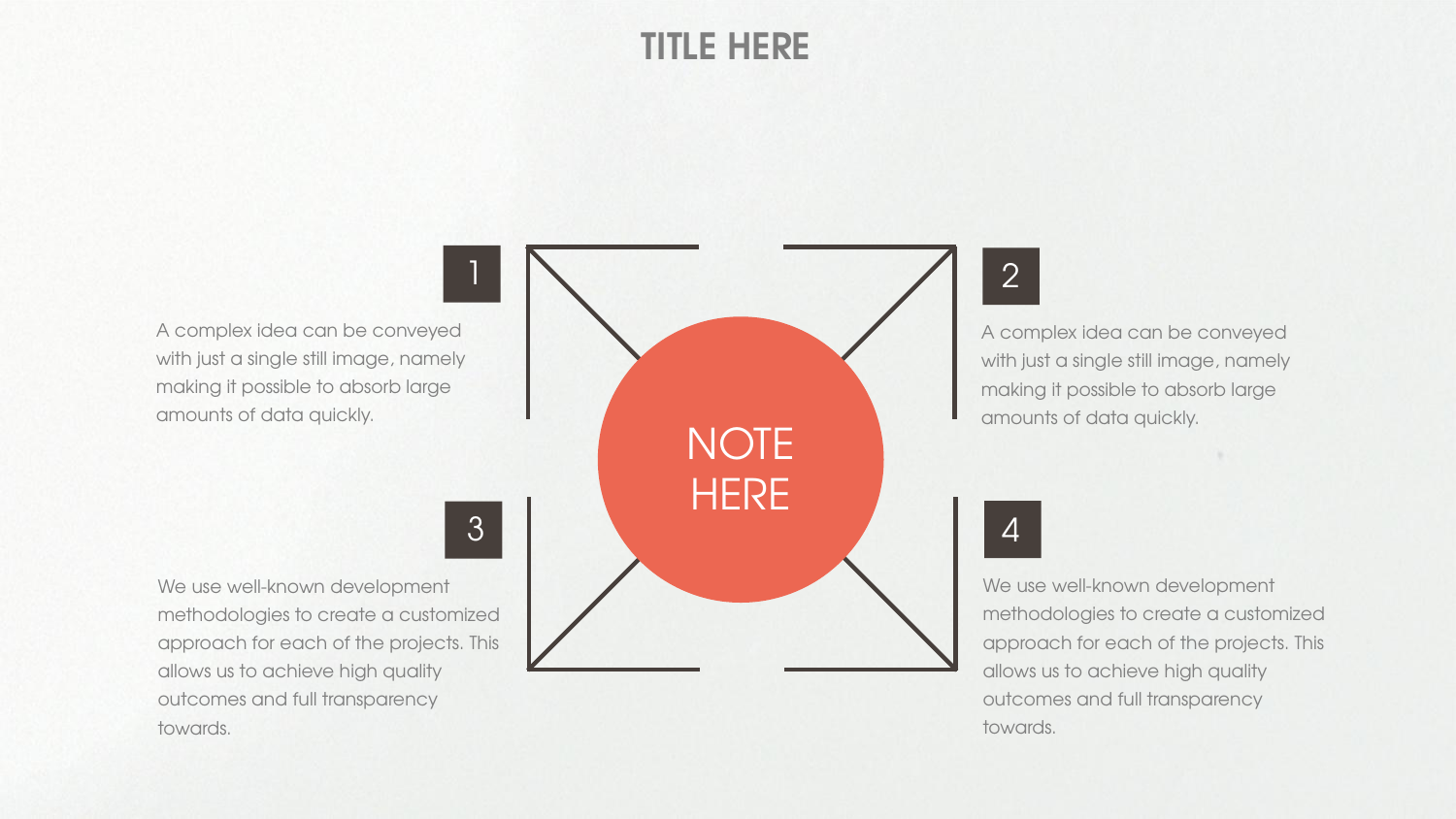

TITLE HERE

1
A complex idea can be conveyed with just a single still image, namely making it possible to absorb large amounts of data quickly.

2
A complex idea can be conveyed with just a single still image, namely making it possible to absorb large amounts of data quickly.

NOTE HERE

4
We use well-known development methodologies to create a customized approach for each of the projects. This allows us to achieve high quality outcomes and full transparency towards.

3
We use well-known development methodologies to create a customized approach for each of the projects. This allows us to achieve high quality outcomes and full transparency towards.